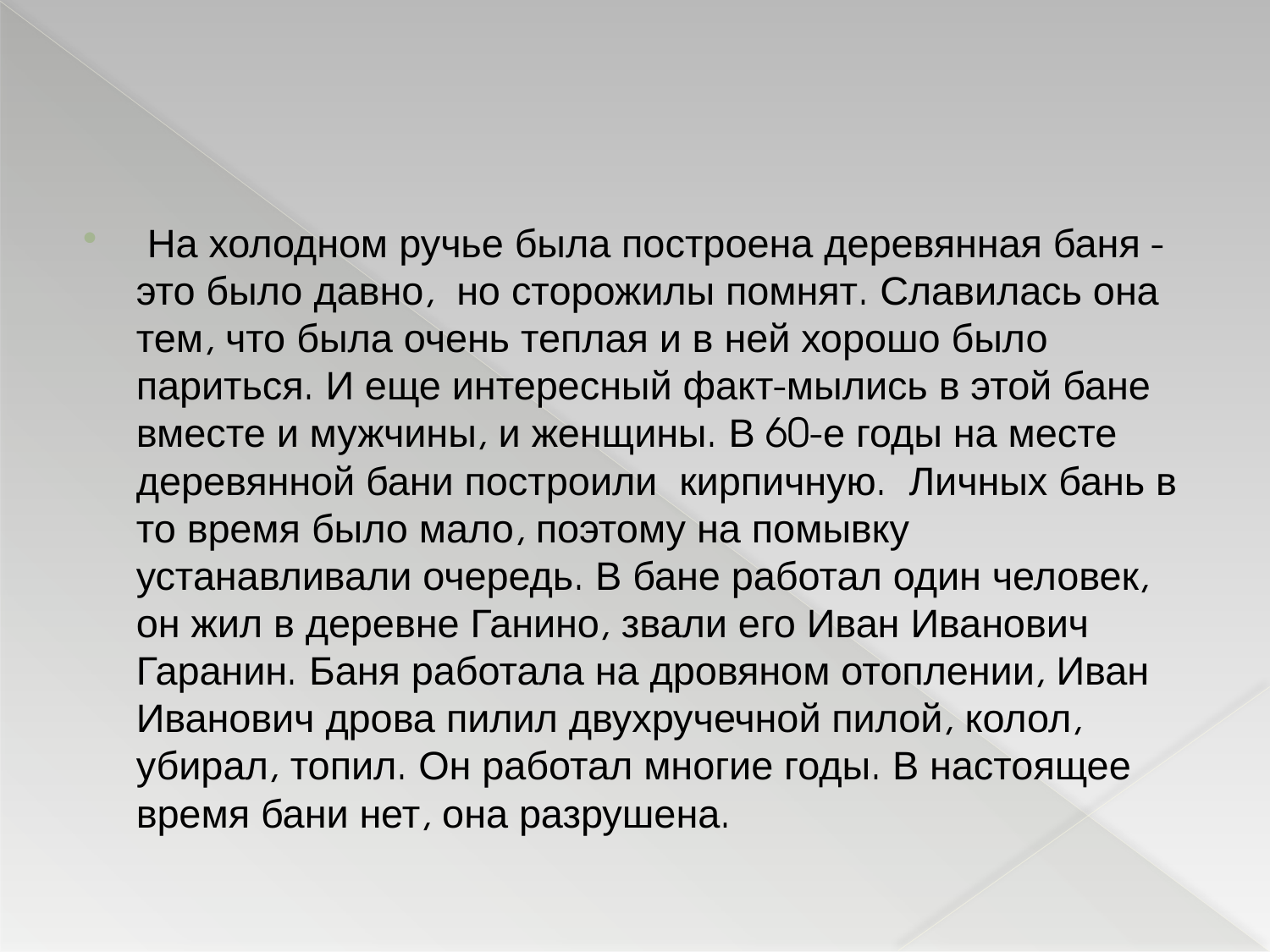

#
 На холодном ручье была построена деревянная баня - это было давно,  но сторожилы помнят. Славилась она тем, что была очень теплая и в ней хорошо было париться. И еще интересный факт-мылись в этой бане вместе и мужчины, и женщины. В 60-е годы на месте  деревянной бани построили  кирпичную.  Личных бань в то время было мало, поэтому на помывку устанавливали очередь. В бане работал один человек, он жил в деревне Ганино, звали его Иван Иванович Гаранин. Баня работала на дровяном отоплении, Иван Иванович дрова пилил двухручечной пилой, колол, убирал, топил. Он работал многие годы. В настоящее время бани нет, она разрушена.